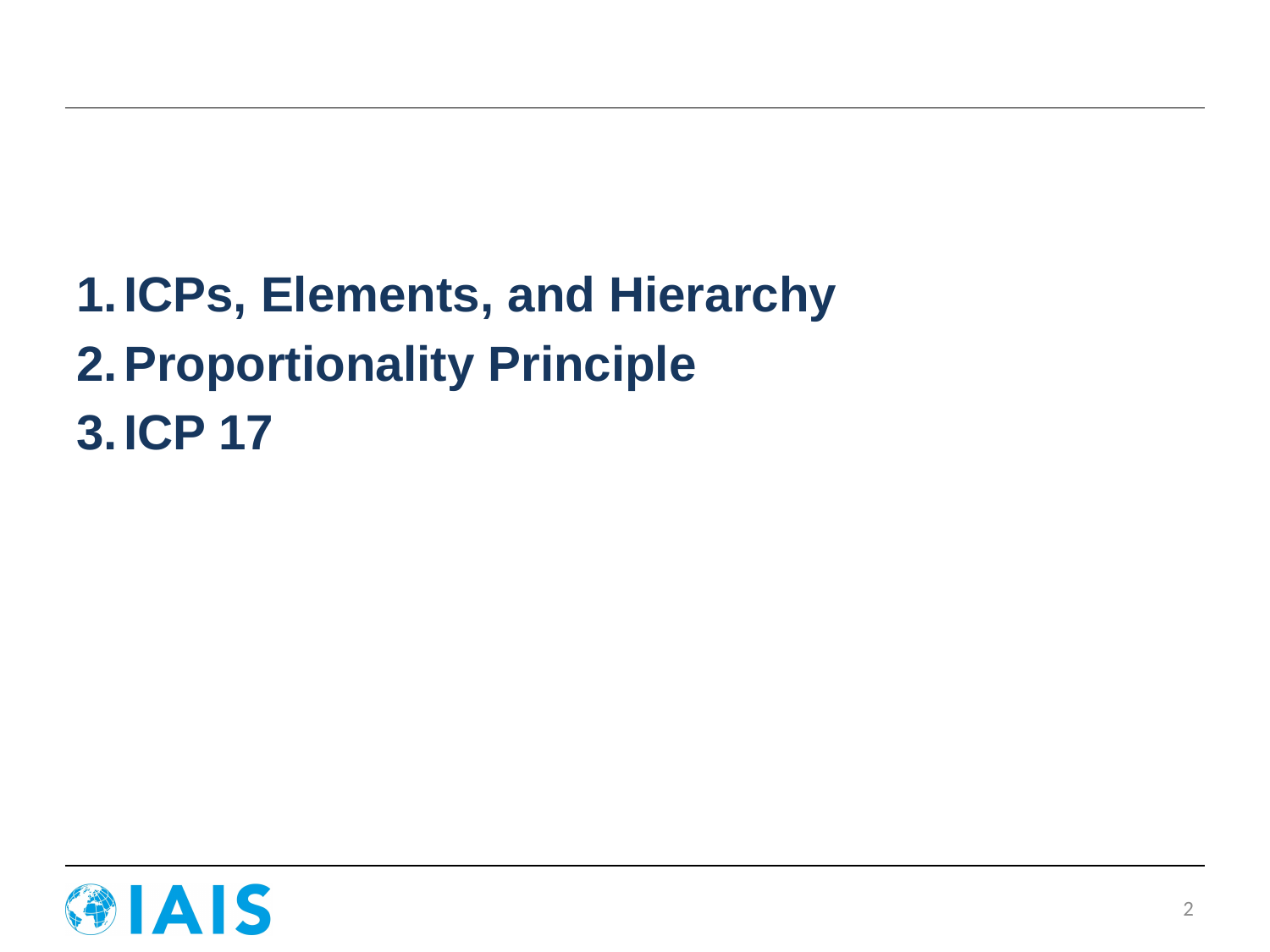

ICPs, Elements, and Hierarchy
Proportionality Principle
ICP 17
2